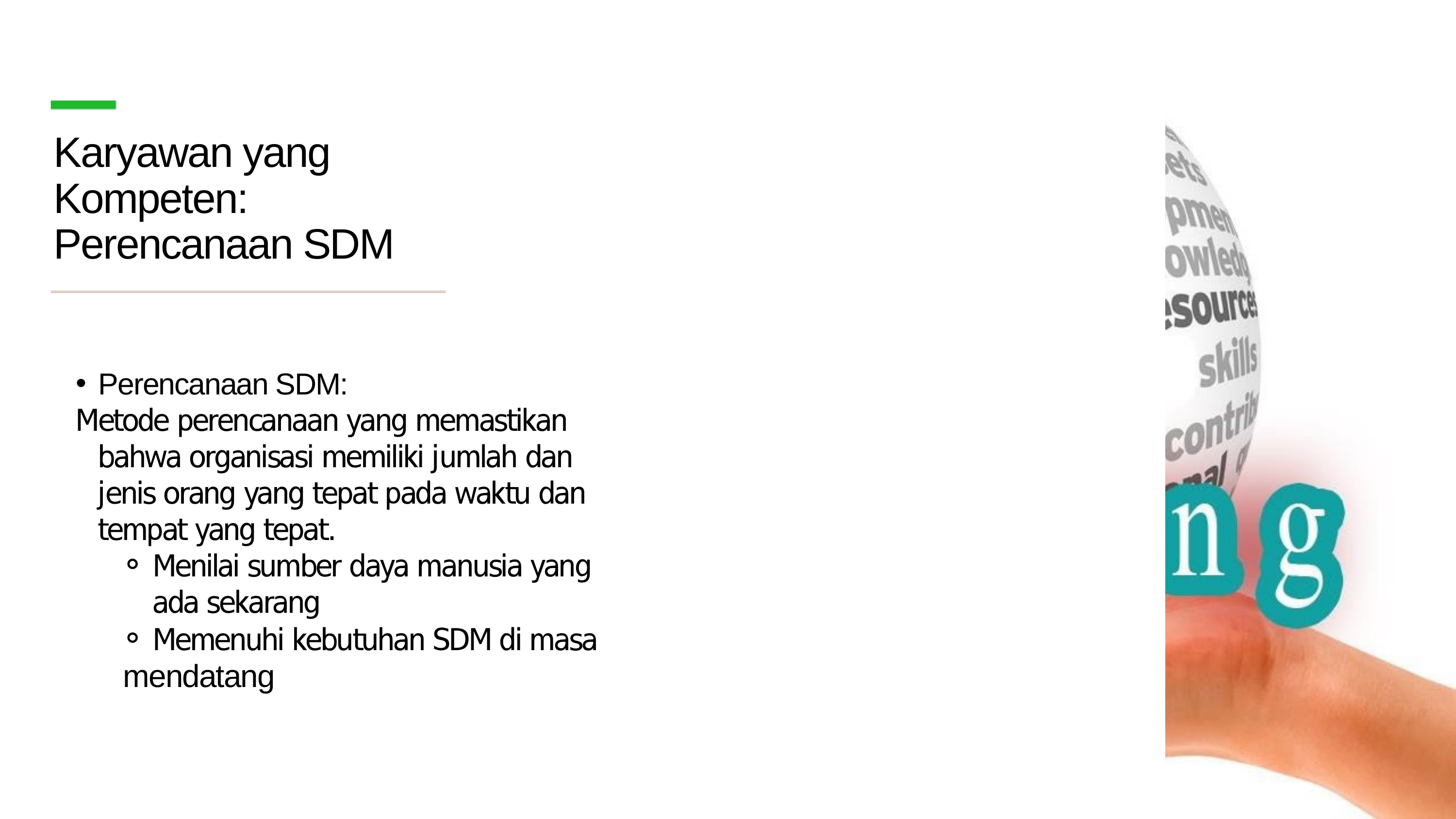

Karyawan yang Kompeten: Perencanaan SDM
Perencanaan SDM:
Metode perencanaan yang memastikan bahwa organisasi memiliki jumlah dan jenis orang yang tepat pada waktu dan tempat yang tepat.
Menilai sumber daya manusia yang ada sekarang
Memenuhi kebutuhan SDM di masa
mendatang